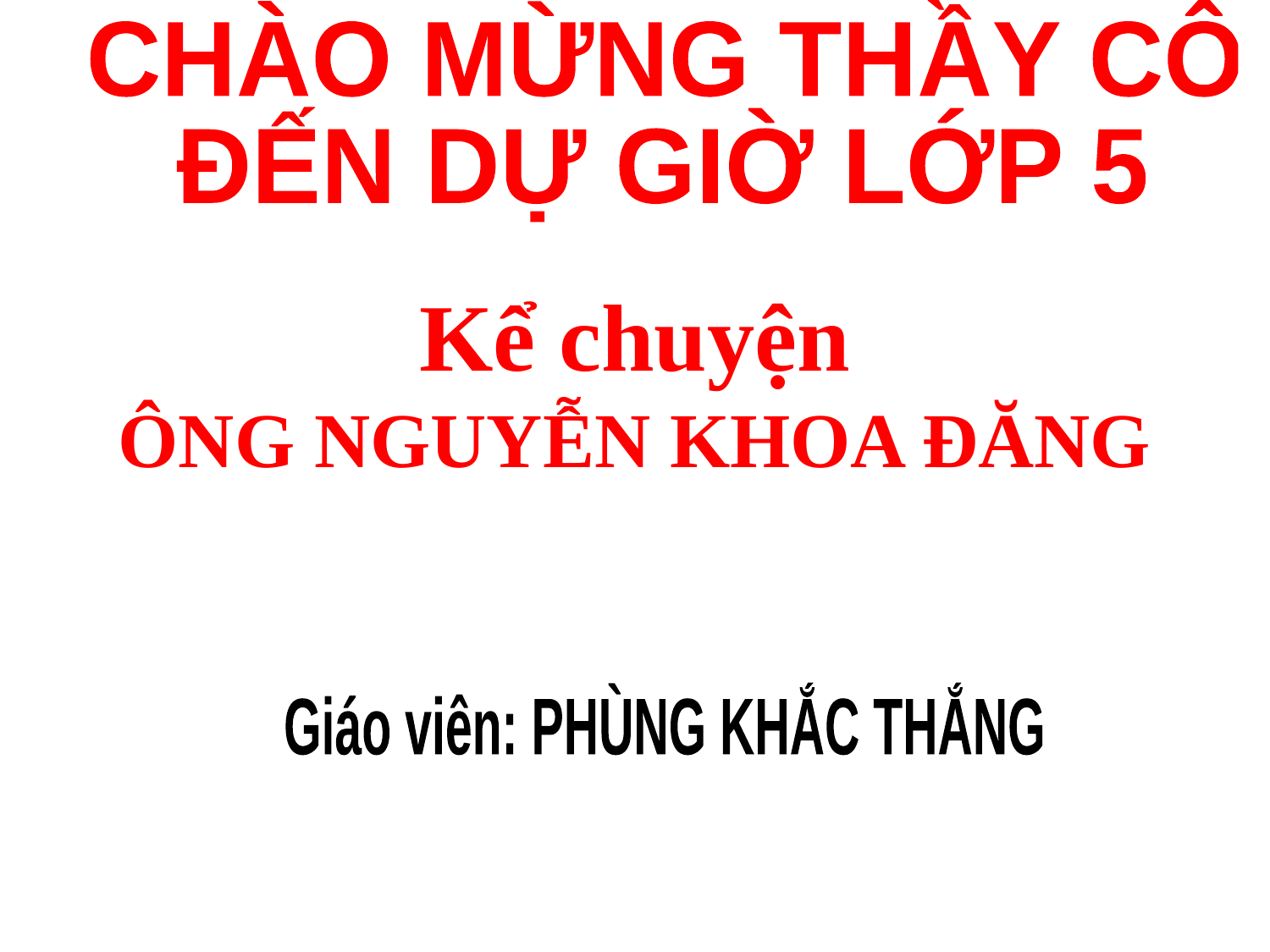

CHÀO MỪNG THẦY CÔ
ĐẾN DỰ GIỜ LỚP 5
#

Kể chuyện
ÔNG NGUYỄN KHOA ĐĂNG
Giáo viên: PHÙNG KHẮC THẮNG